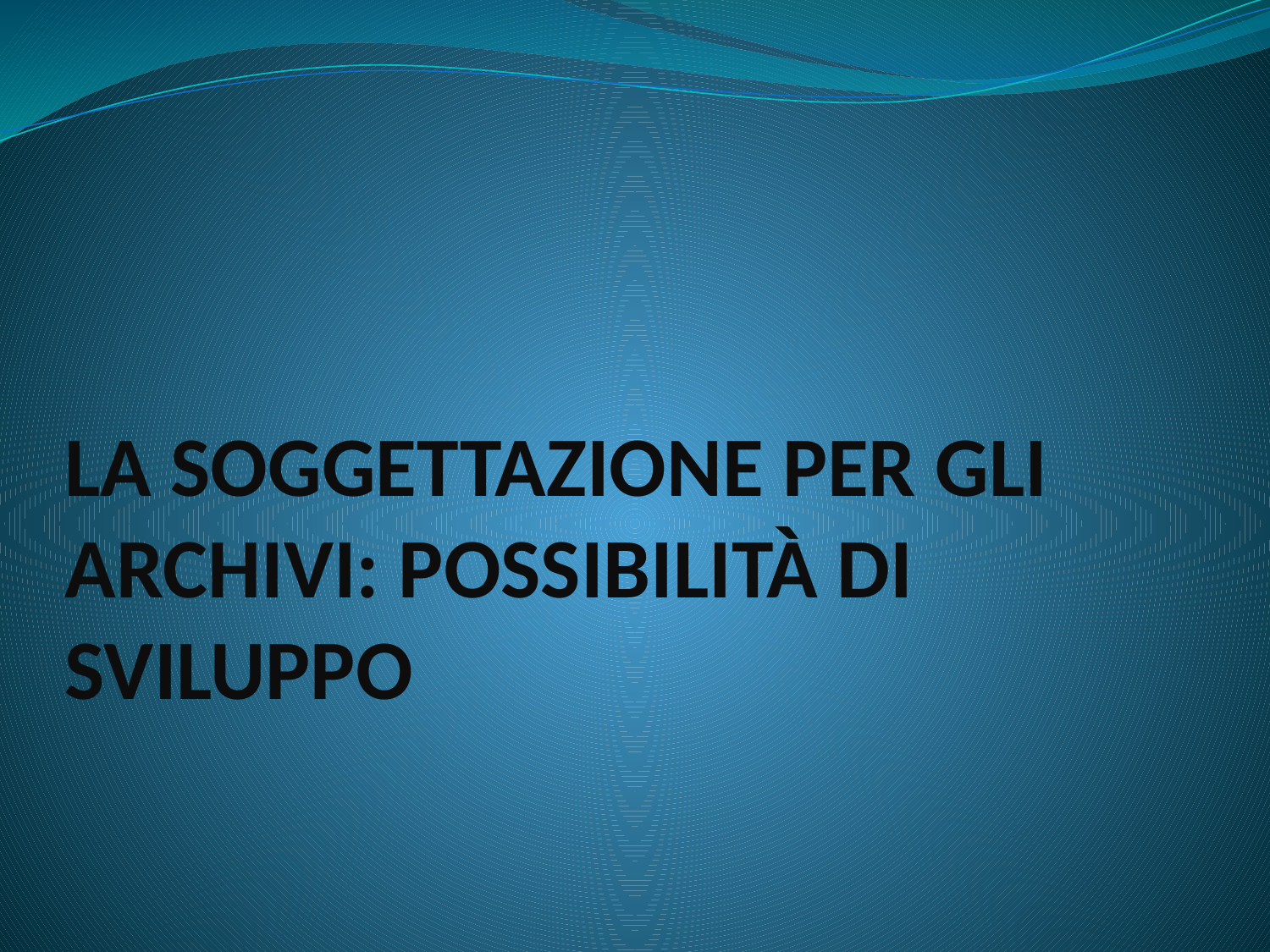

# LA SOGGETTAZIONE PER GLI ARCHIVI: POSSIBILITÀ DI SVILUPPO